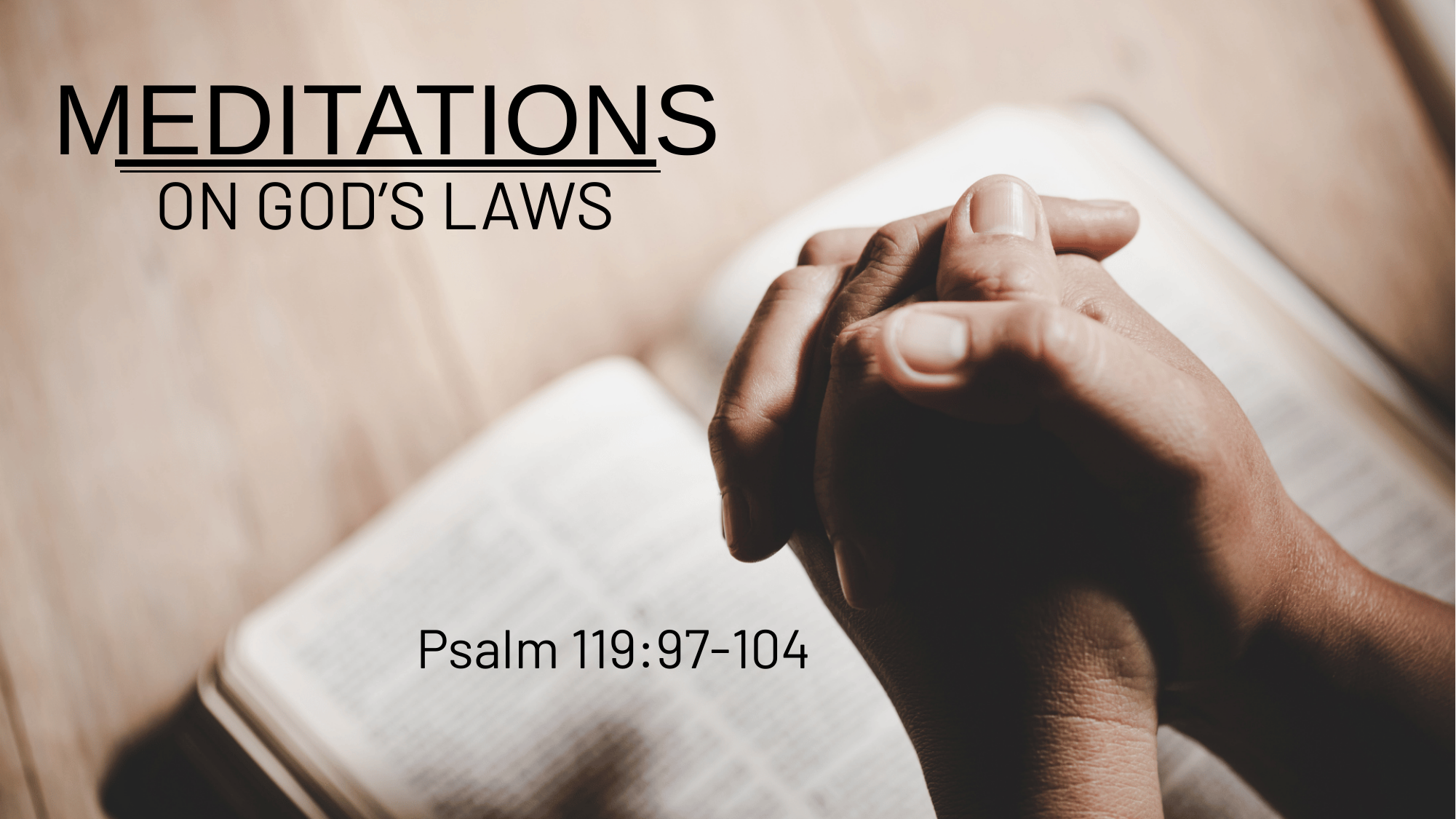

# MEDITATIONS
On God’s Laws
Psalm 119:97-104